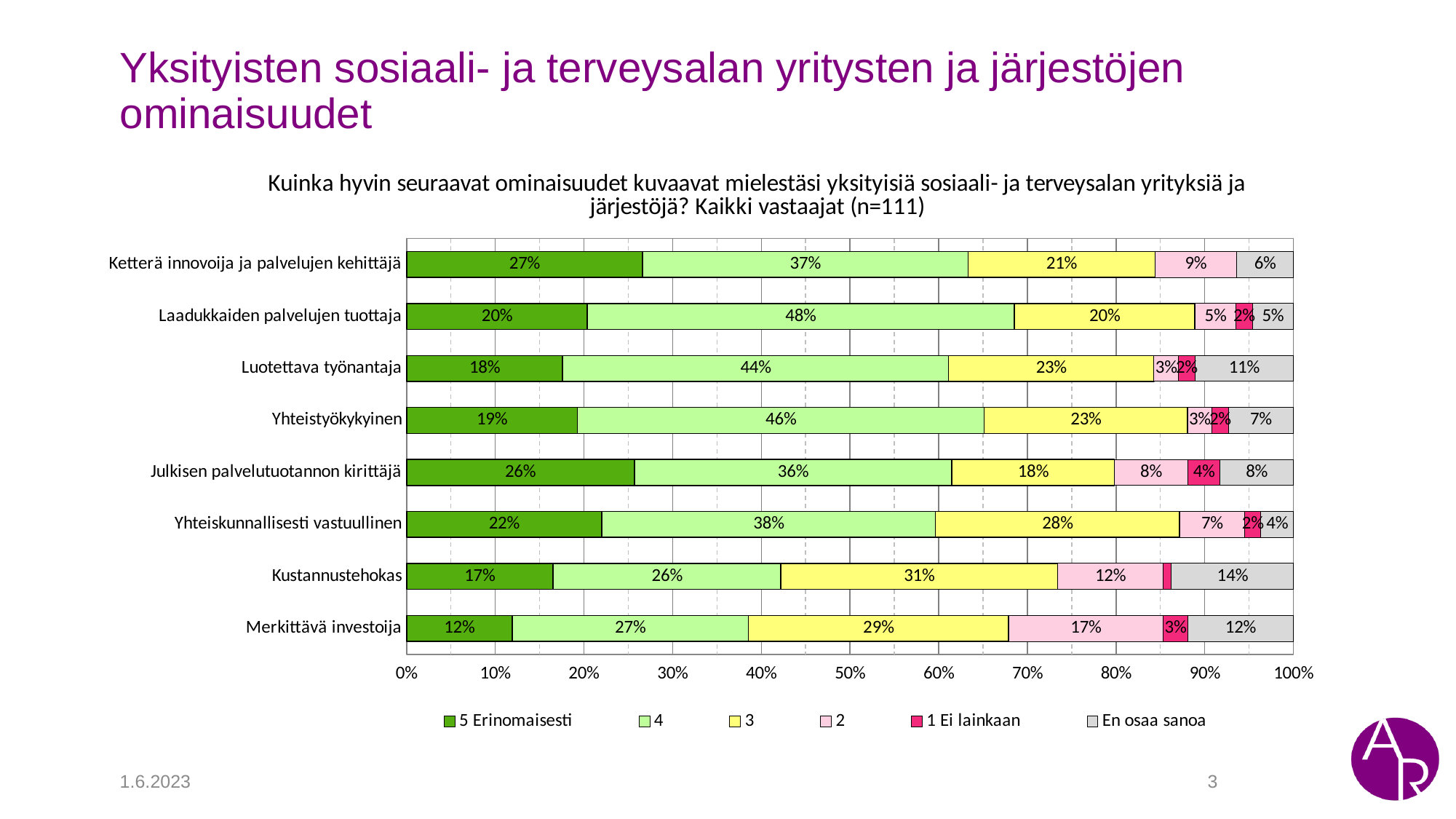

# Yksityisten sosiaali- ja terveysalan yritysten ja järjestöjen ominaisuudet

### Chart: Kuinka hyvin seuraavat ominaisuudet kuvaavat mielestäsi yksityisiä sosiaali- ja terveysalan yrityksiä ja järjestöjä? Kaikki vastaajat (n=111)

| Category | 5 Erinomaisesti | 4 | 3 | 2 | 1 Ei lainkaan | En osaa sanoa |
|---|---|---|---|---|---|---|
| Ketterä innovoija ja palvelujen kehittäjä | 0.26605504587155965 | 0.3669724770642202 | 0.21100917431192662 | 0.09174311926605505 | 0.0 | 0.06422018348623854 |
| Laadukkaiden palvelujen tuottaja | 0.2037037037037037 | 0.48148148148148145 | 0.2037037037037037 | 0.0462962962962963 | 0.01851851851851852 | 0.0462962962962963 |
| Luotettava työnantaja | 0.17592592592592596 | 0.43518518518518523 | 0.23148148148148148 | 0.027777777777777776 | 0.01851851851851852 | 0.1111111111111111 |
| Yhteistyökykyinen | 0.1926605504587156 | 0.45871559633027525 | 0.22935779816513763 | 0.027522935779816512 | 0.01834862385321101 | 0.07339449541284404 |
| Julkisen palvelutuotannon kirittäjä | 0.25688073394495414 | 0.3577981651376147 | 0.1834862385321101 | 0.08256880733944955 | 0.03669724770642202 | 0.08256880733944955 |
| Yhteiskunnallisesti vastuullinen | 0.2201834862385321 | 0.3761467889908257 | 0.27522935779816515 | 0.07339449541284404 | 0.01834862385321101 | 0.03669724770642202 |
| Kustannustehokas | 0.1651376146788991 | 0.25688073394495414 | 0.3119266055045872 | 0.11926605504587157 | 0.009174311926605505 | 0.13761467889908258 |
| Merkittävä investoija | 0.11926605504587157 | 0.26605504587155965 | 0.29357798165137616 | 0.1743119266055046 | 0.027522935779816512 | 0.11926605504587157 |
1.6.2023
3